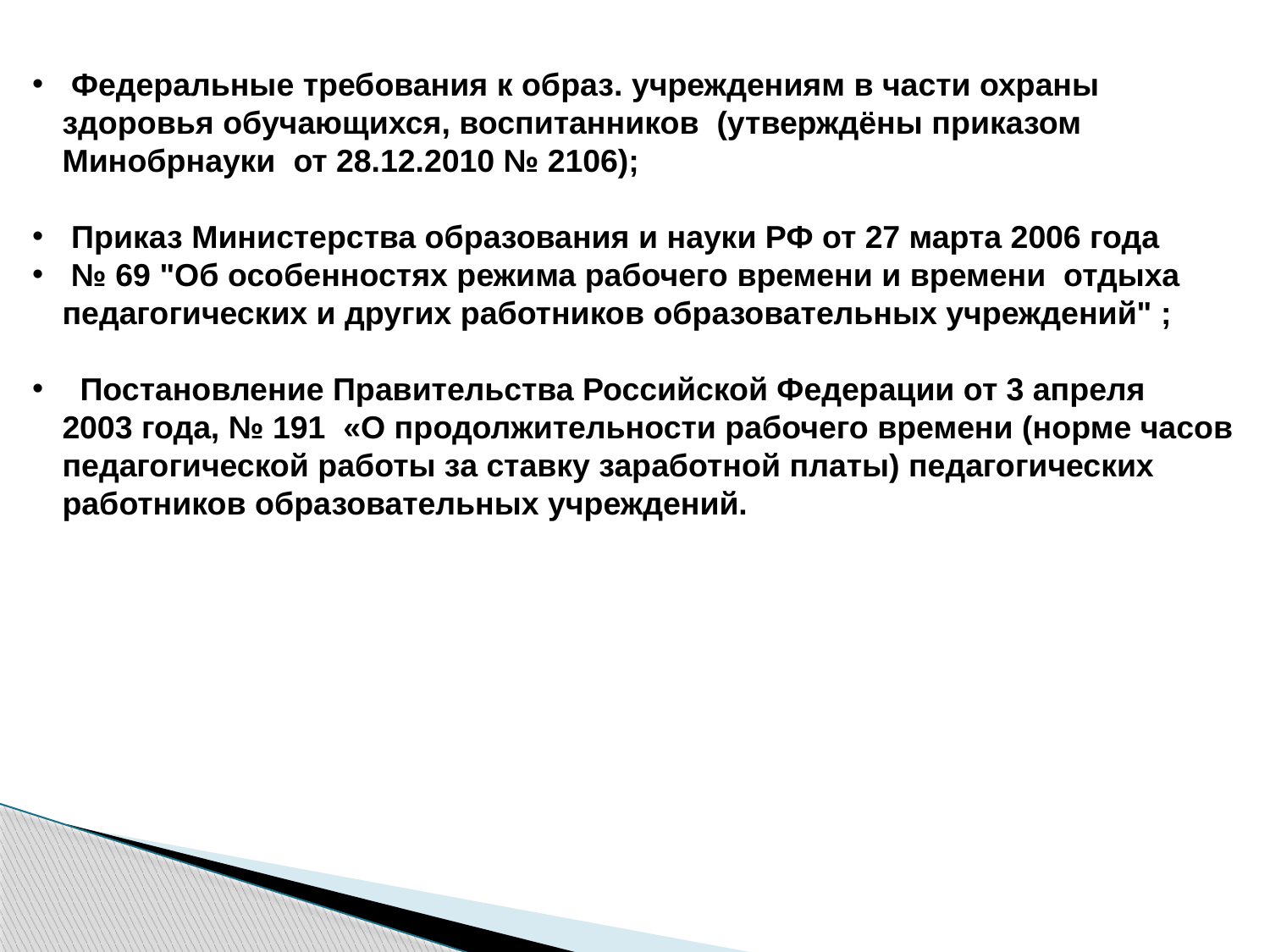

Федеральные требования к образ. учреждениям в части охраны здоровья обучающихся, воспитанников  (утверждёны приказом Минобрнауки  от 28.12.2010 № 2106);

 Приказ Министерства образования и науки РФ от 27 марта 2006 года
 № 69 "Об особенностях режима рабочего времени и времени  отдыха педагогических и других работников образовательных учреждений" ;

  Постановление Правительства Российской Федерации от 3 апреля     2003 года, № 191  «О продолжительности рабочего времени (норме часов педагогической работы за ставку заработной платы) педагогических работников образовательных учреждений.